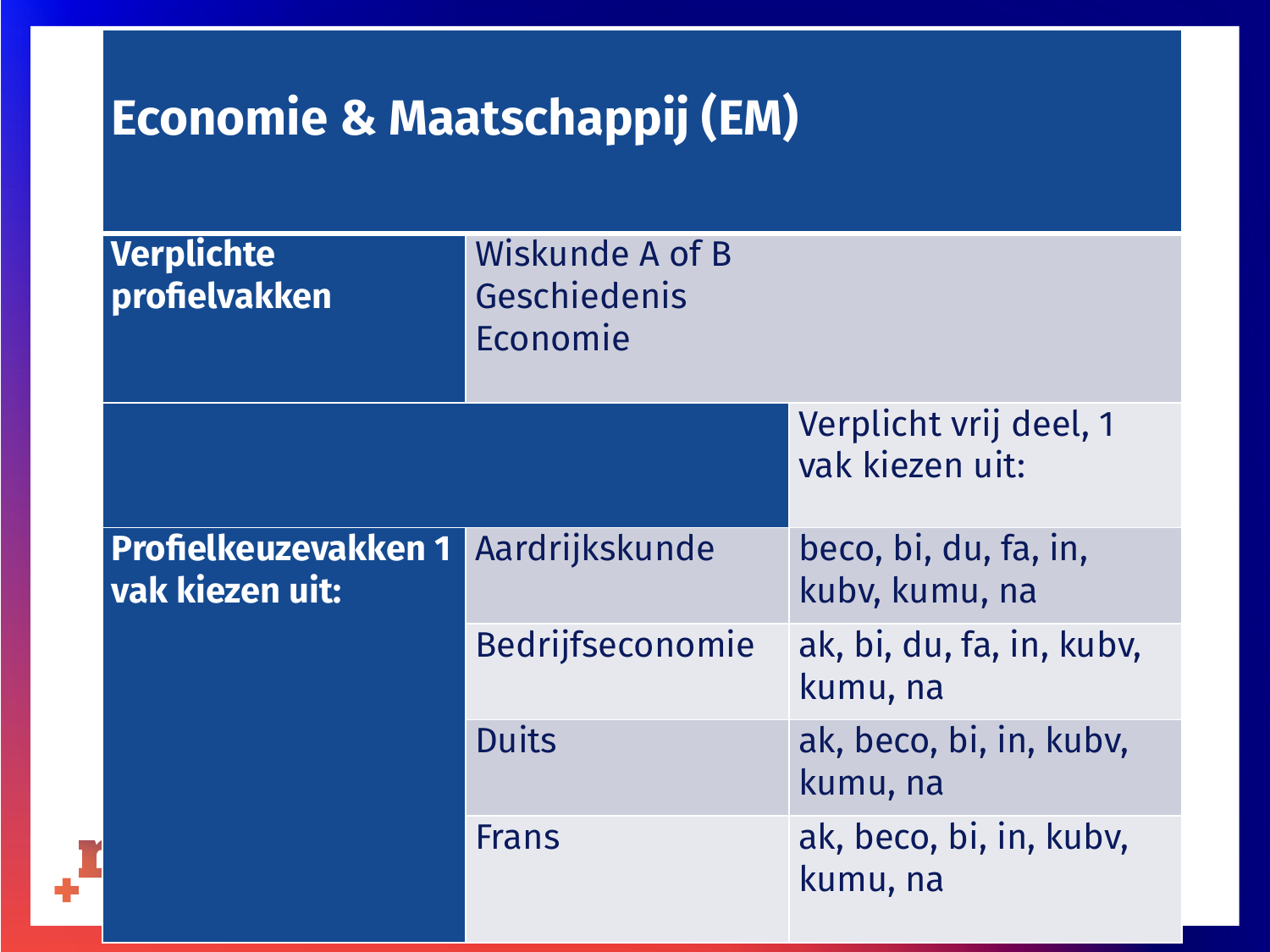

| Economie & Maatschappij (EM) |  |  |
| --- | --- | --- |
| Verplichte profielvakken | Wiskunde A of B Geschiedenis Economie |  |
|  |  | Verplicht vrij deel, 1 vak kiezen uit: |
| Profielkeuzevakken 1 vak kiezen uit: | Aardrijkskunde | beco, bi, du, fa, in, kubv, kumu, na |
|  | Bedrijfseconomie | ak, bi, du, fa, in, kubv, kumu, na |
|  | Duits | ak, beco, bi, in, kubv, kumu, na |
|  | Frans | ak, beco, bi, in, kubv, kumu, na |
#